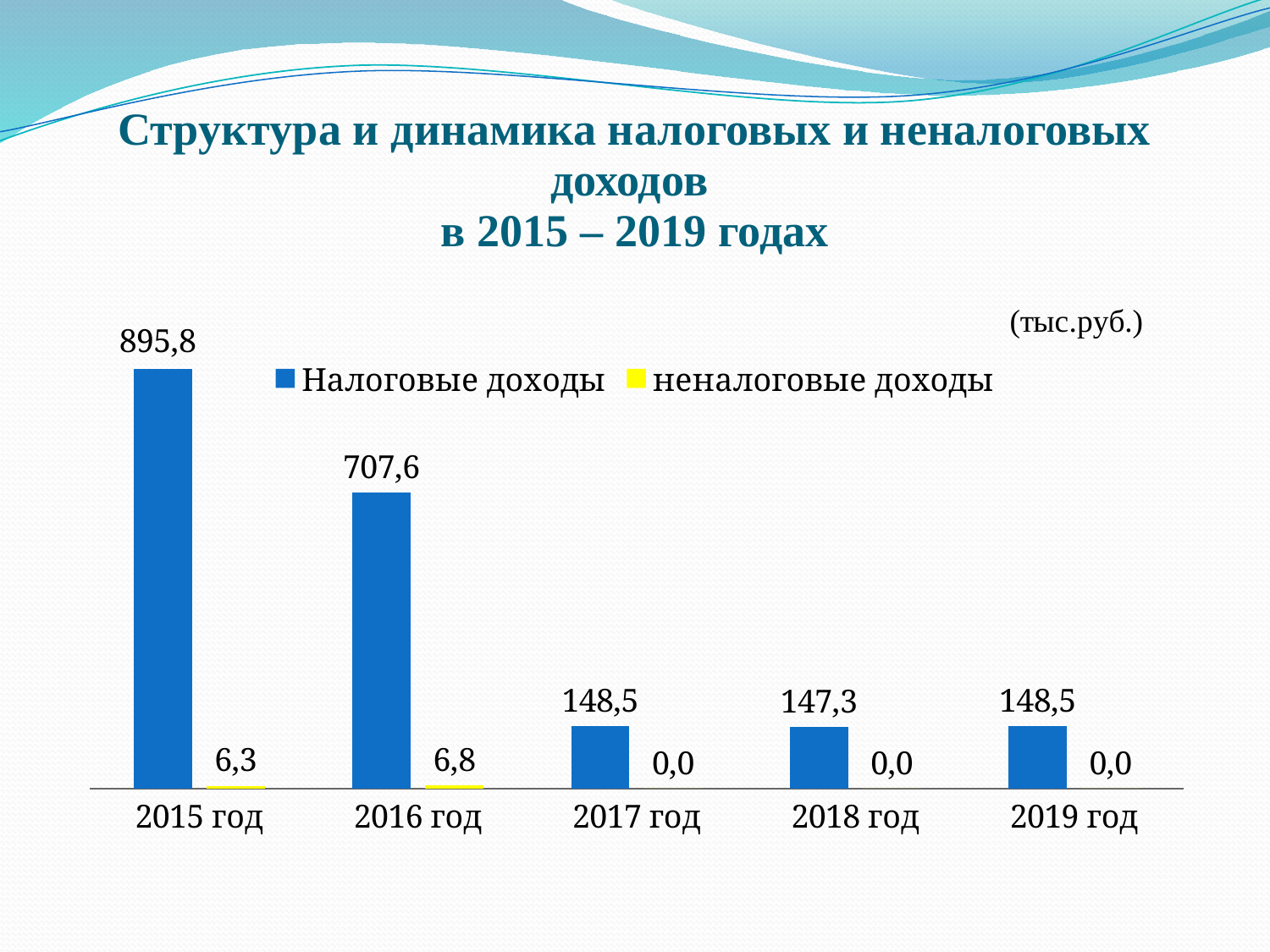

# Структура и динамика налоговых и неналоговых доходов в 2015 – 2019 годах

### Chart: (тыс.руб.)

| Category | Налоговые доходы | неналоговые доходы |
|---|---|---|
| 2015 год | 1004.4 | 6.3 |
| 2016 год | 707.6 | 6.8 |
| 2017 год | 148.5 | 0.0 |
| 2018 год | 147.3 | 0.0 |
| 2019 год | 148.5 | 0.0 |